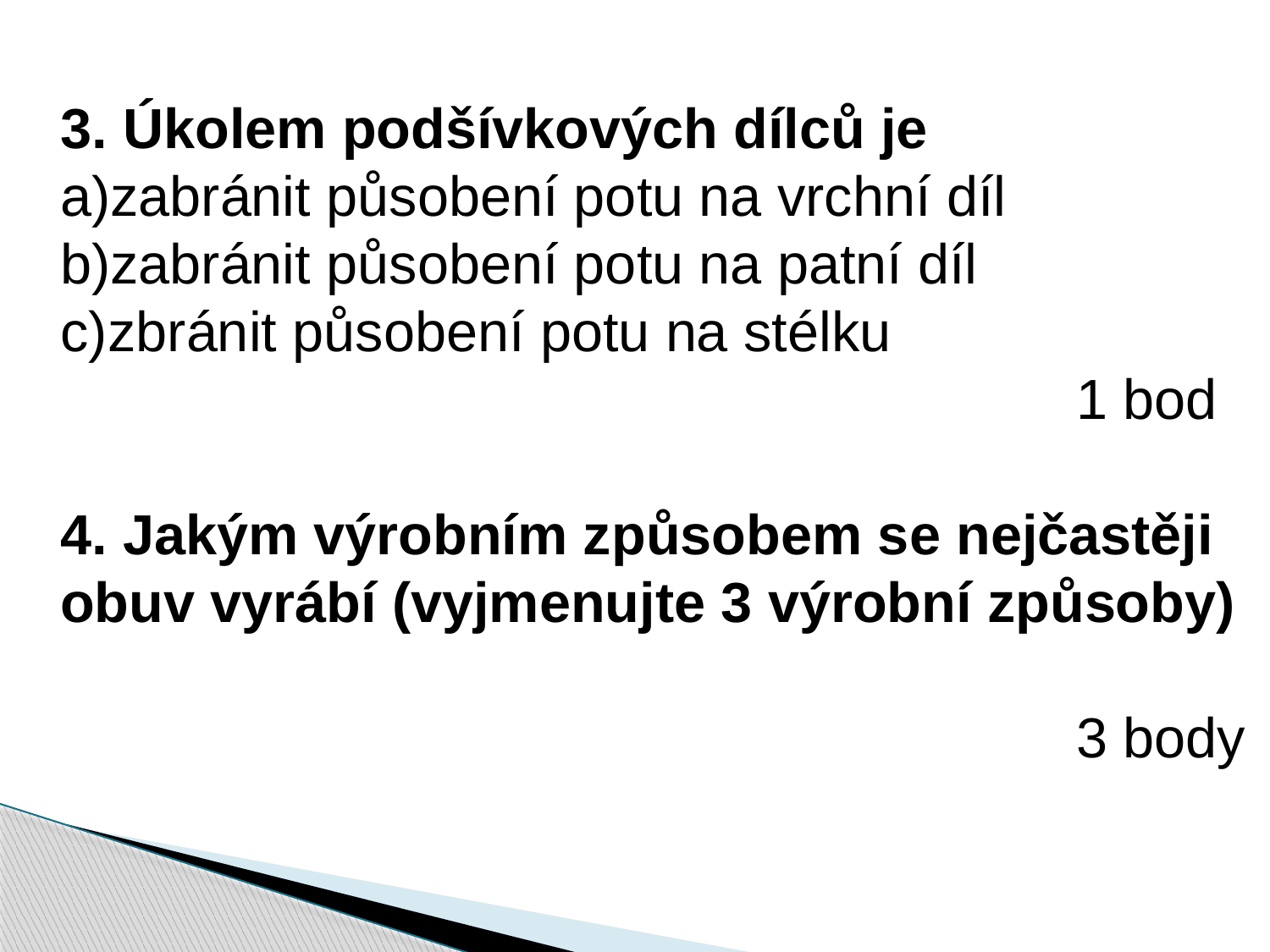

3. Úkolem podšívkových dílců je
zabránit působení potu na vrchní díl
zabránit působení potu na patní díl
zbránit působení potu na stélku
								1 bod

4. Jakým výrobním způsobem se nejčastěji
obuv vyrábí (vyjmenujte 3 výrobní způsoby)

								3 body